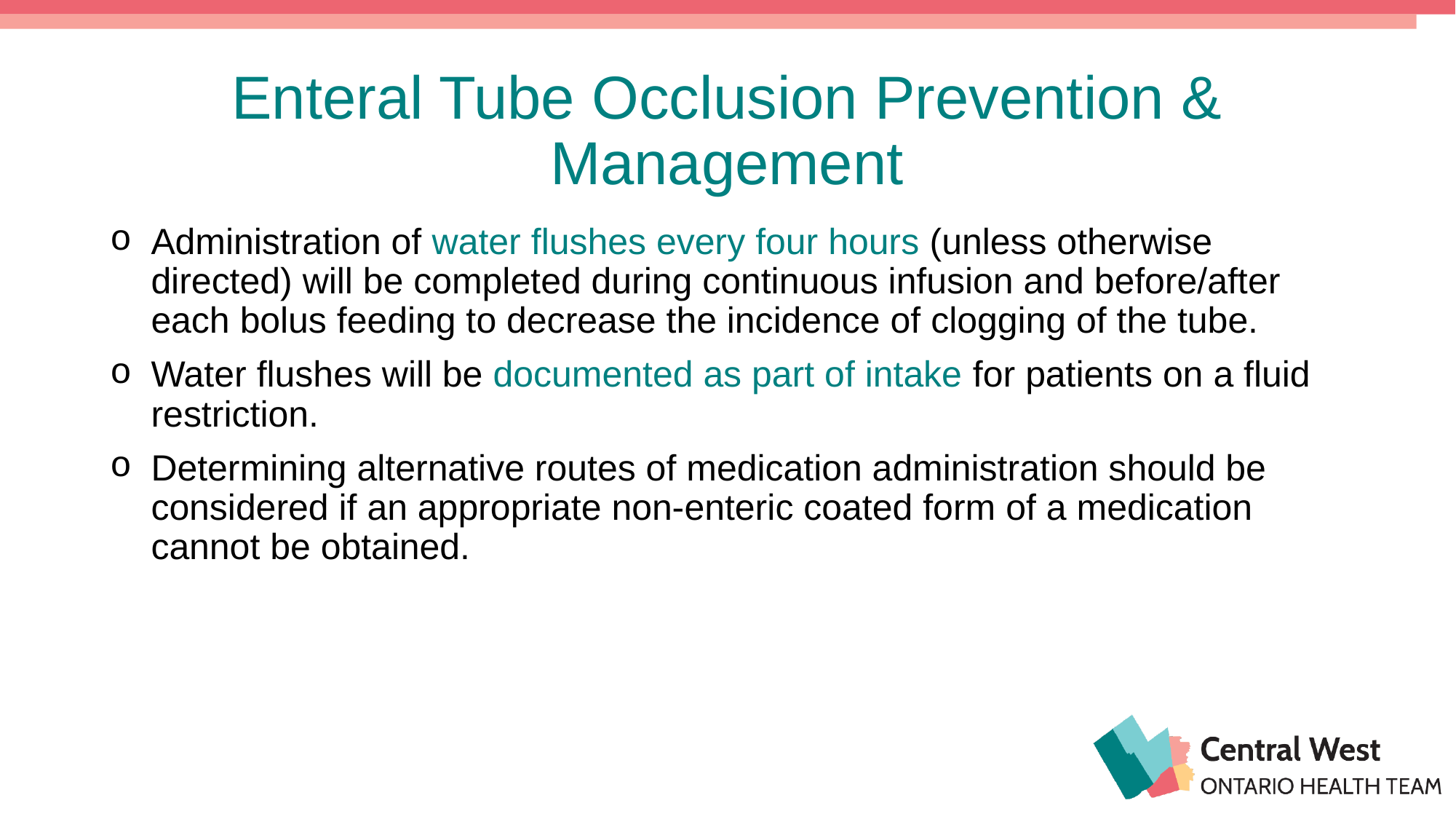

# Enteral Tube Occlusion Prevention & Management
Administration of water flushes every four hours (unless otherwise directed) will be completed during continuous infusion and before/after each bolus feeding to decrease the incidence of clogging of the tube.
Water flushes will be documented as part of intake for patients on a fluid restriction.
Determining alternative routes of medication administration should be considered if an appropriate non-enteric coated form of a medication cannot be obtained.